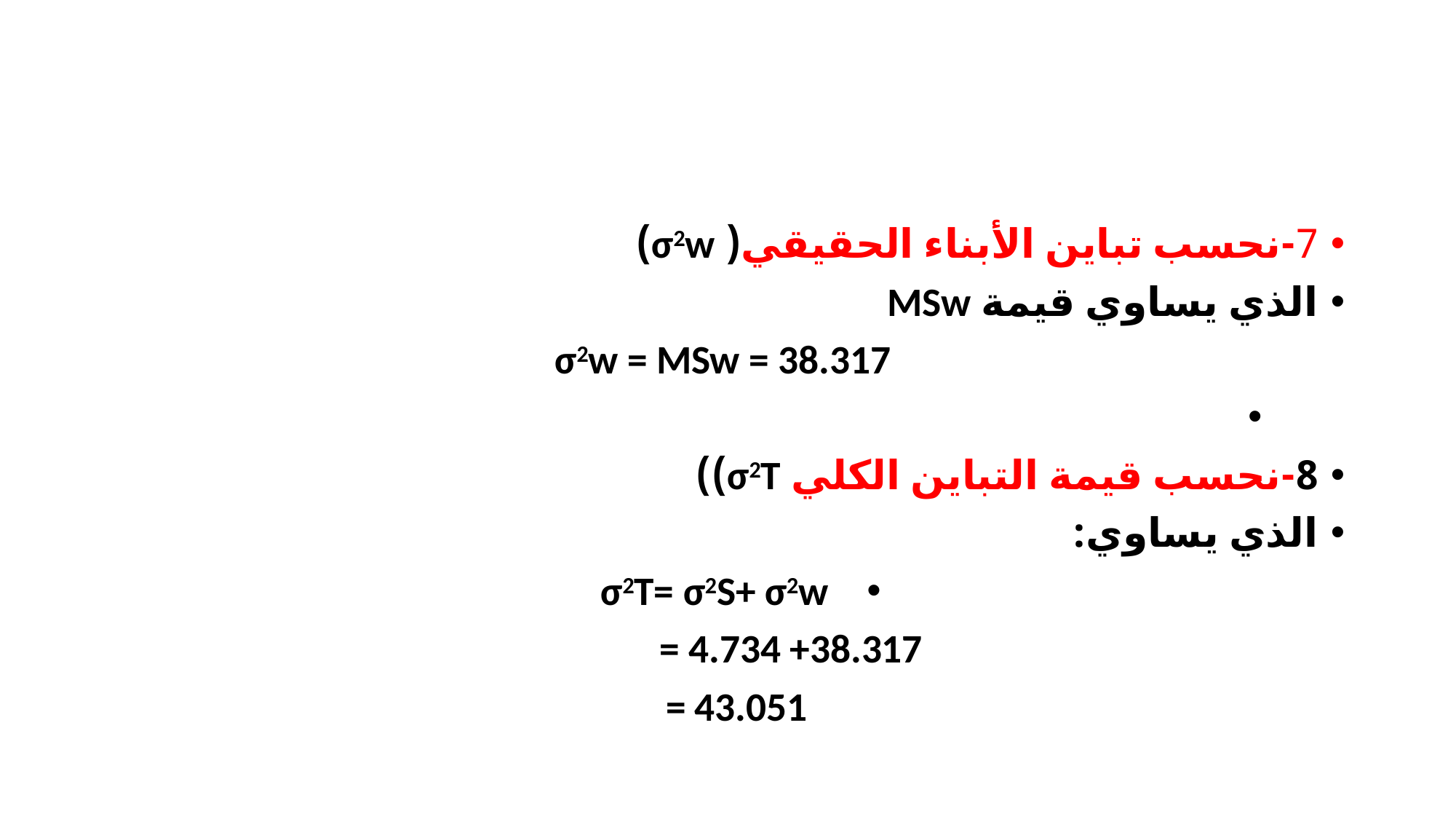

#
7-نحسب تباين الأبناء الحقيقي( σ2w)
الذي يساوي قيمة MSw
σ2w = MSw = 38.317

8-نحسب قيمة التباين الكلي σ2T))
الذي يساوي:
σ2T= σ2S+ σ2w
              = 4.734 +38.317
  = 43.051